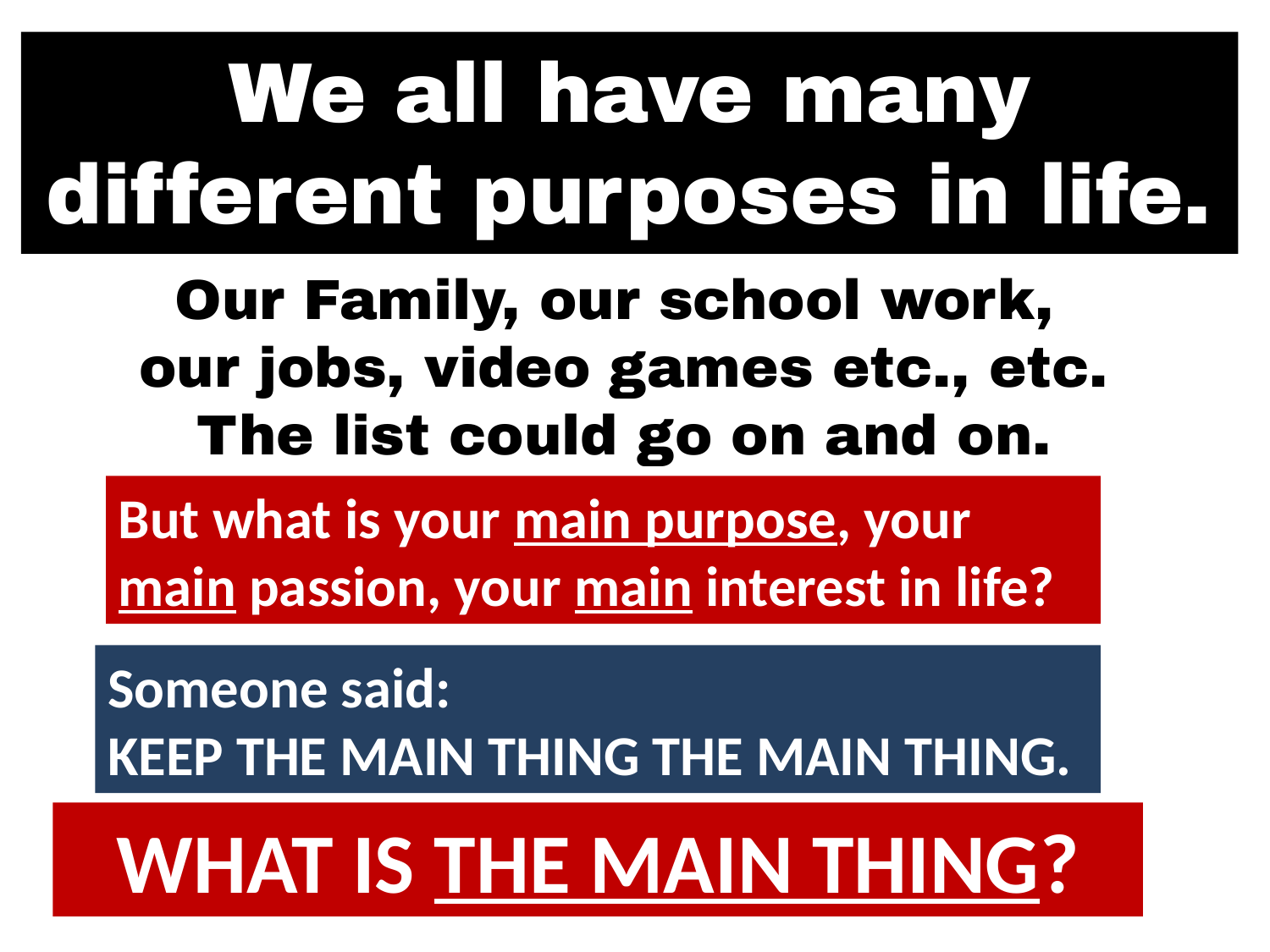

We all have many different purposes in life.
Our Family, our school work,
our jobs, video games etc., etc.
The list could go on and on.
But what is your main purpose, your main passion, your main interest in life?
Someone said:
KEEP THE MAIN THING THE MAIN THING.
WHAT IS THE MAIN THING?